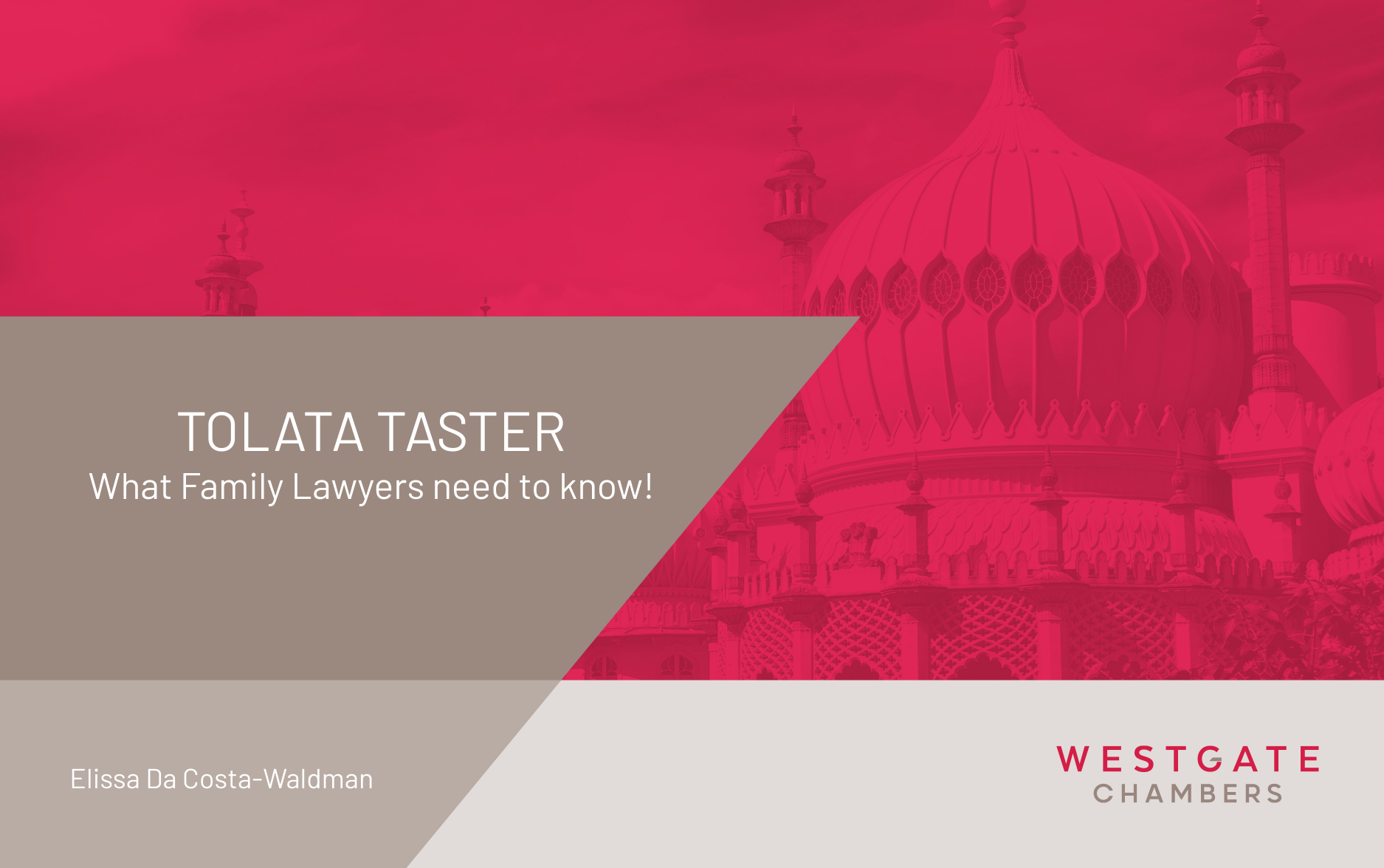

TOLATA TASTER
What Family Lawyers need to know!
Elissa Da Costa-Waldman